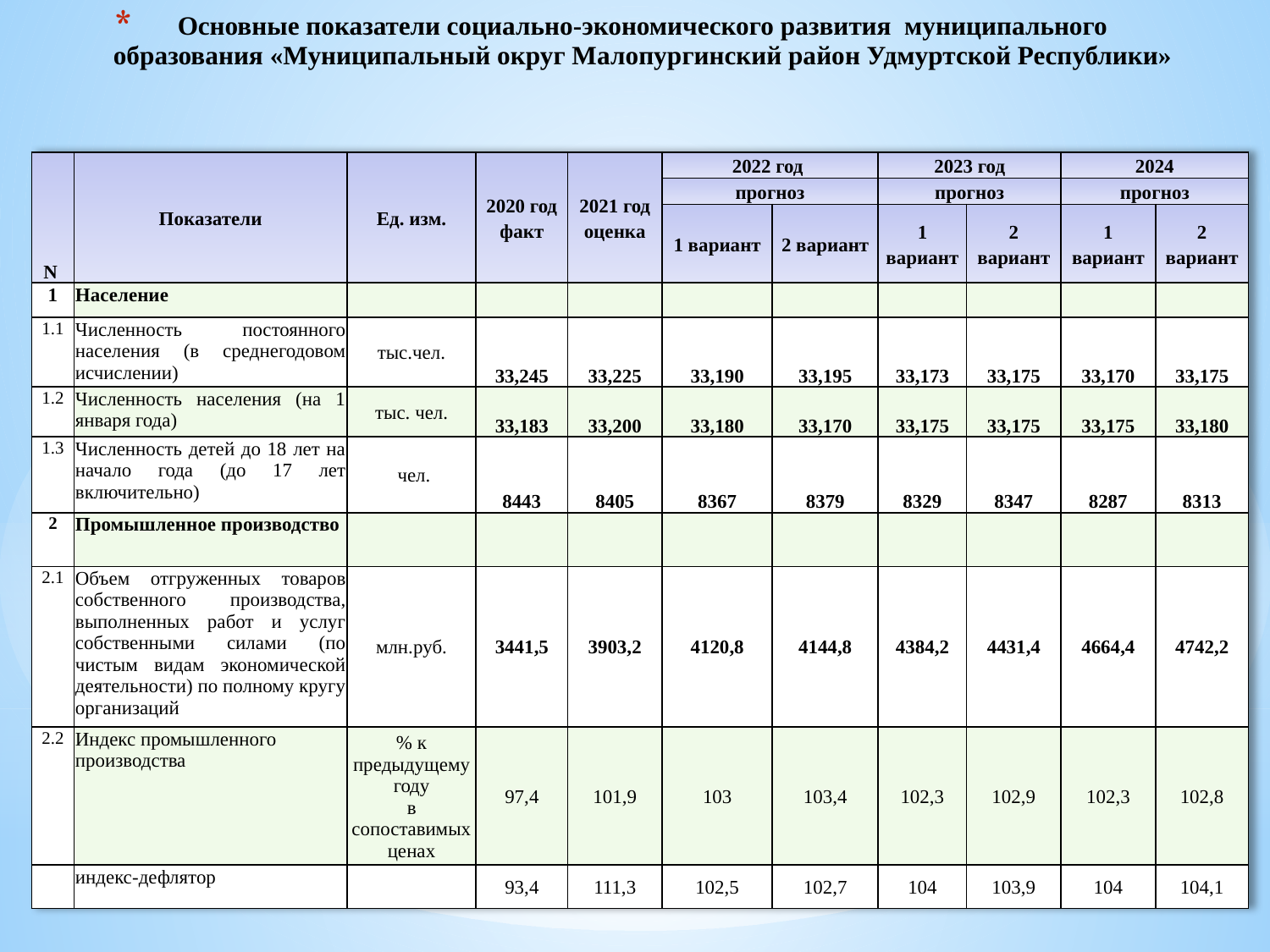

# Основные показатели социально-экономического развития  муниципального образования «Муниципальный округ Малопургинский район Удмуртской Республики»
| N | Показатели | Ед. изм. | 2020 год факт | 2021 год оценка | 2022 год |  | 2023 год |  | 2024 |  |
| --- | --- | --- | --- | --- | --- | --- | --- | --- | --- | --- |
|  |  |  |  |  | прогноз |  | прогноз |  | прогноз |  |
|  |  |  |  |  | 1 вариант | 2 вариант | 1 вариант | 2 вариант | 1 вариант | 2 вариант |
| 1 | Население |  |  |  |  |  |  |  |  |  |
| 1.1 | Численность постоянного населения (в среднегодовом исчислении) | тыс.чел. | 33,245 | 33,225 | 33,190 | 33,195 | 33,173 | 33,175 | 33,170 | 33,175 |
| 1.2 | Численность населения (на 1 января года) | тыс. чел. | 33,183 | 33,200 | 33,180 | 33,170 | 33,175 | 33,175 | 33,175 | 33,180 |
| 1.3 | Численность детей до 18 лет на начало года (до 17 лет включительно) | чел. | 8443 | 8405 | 8367 | 8379 | 8329 | 8347 | 8287 | 8313 |
| 2 | Промышленное производство |  |  |  |  |  |  |  |  |  |
| 2.1 | Объем отгруженных товаров собственного производства, выполненных работ и услуг собственными силами (по чистым видам экономической деятельности) по полному кругу организаций | млн.руб. | 3441,5 | 3903,2 | 4120,8 | 4144,8 | 4384,2 | 4431,4 | 4664,4 | 4742,2 |
| 2.2 | Индекс промышленного производства | % к предыдущему году в сопоставимых ценах | 97,4 | 101,9 | 103 | 103,4 | 102,3 | 102,9 | 102,3 | 102,8 |
|  | индекс-дефлятор |  | 93,4 | 111,3 | 102,5 | 102,7 | 104 | 103,9 | 104 | 104,1 |